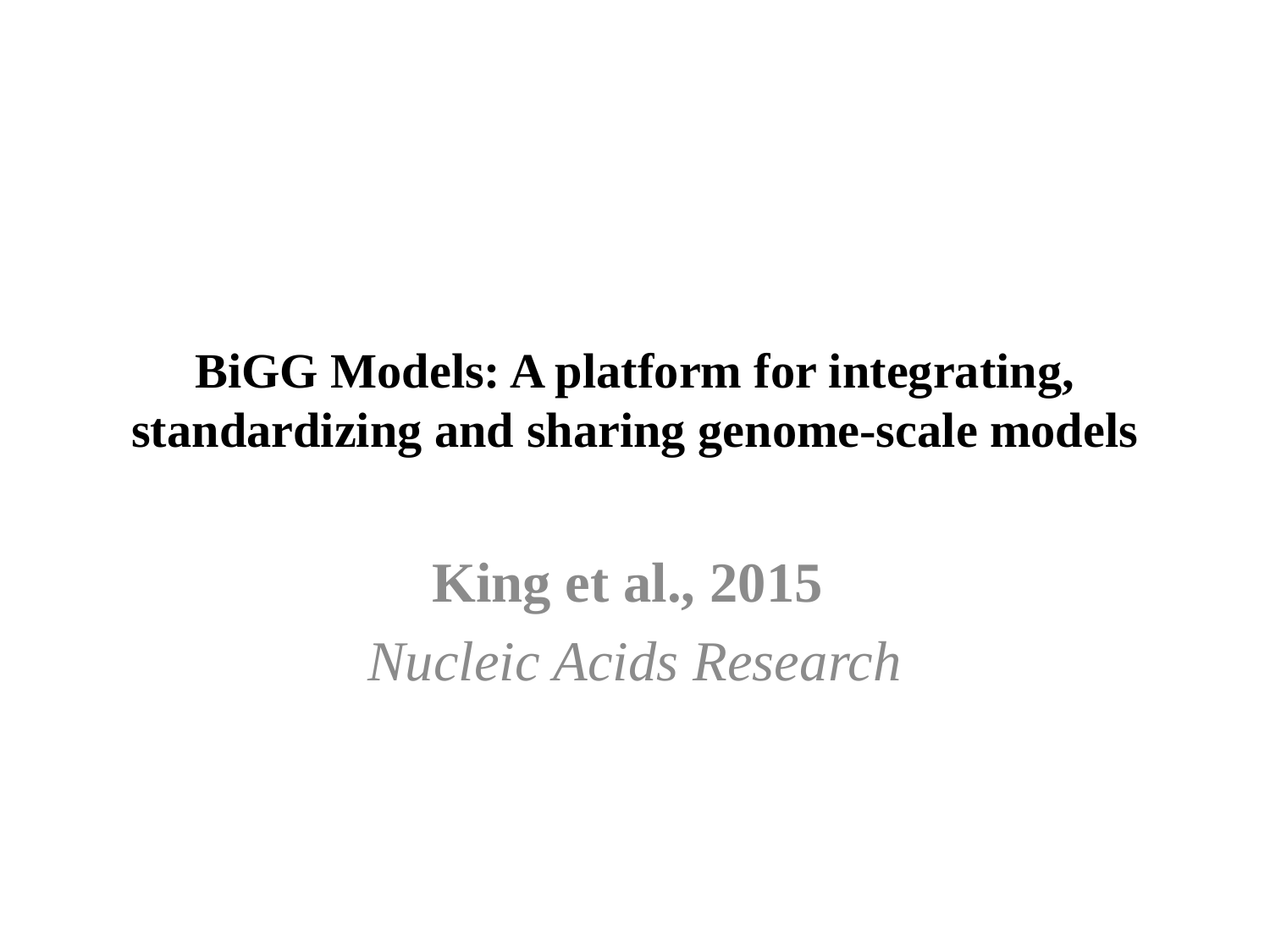

# BiGG Models: A platform for integrating, standardizing and sharing genome-scale models
King et al., 2015
Nucleic Acids Research